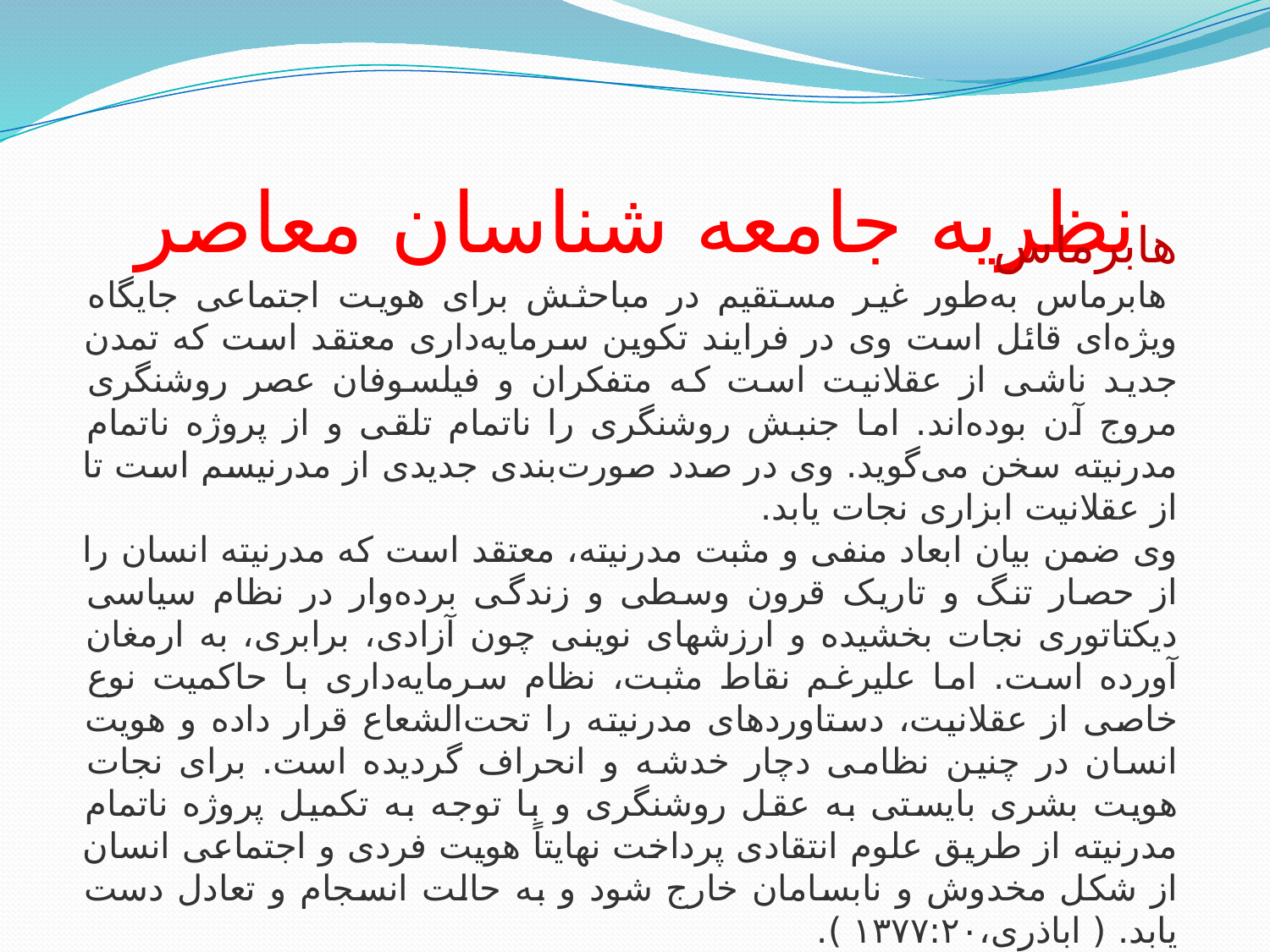

# نظریه جامعه شناسان معاصر
هابرماس
 هابرماس به‌طور غیر مستقیم در مباحثش برای هویت ‌اجتماعی جایگاه ویژه‌ای قائل است وی در فرایند تکوین سرمایه‌داری معتقد است که تمدن جدید ناشی از عقلانیت است که متفکران و فیلسوفان عصر روشنگری مروج آن بوده‌اند. اما جنبش روشنگری را ناتمام تلقی و از پروژه ناتمام مدرنیته سخن می‌گوید. وی در صدد صورت‌بندی جدیدی از مدرنیسم است تا از عقلانیت ابزاری نجات یابد.
وی ضمن بیان ابعاد منفی و مثبت مدرنیته، معتقد است که مدرنیته انسان را از حصار تنگ و تاریک قرون وسطی و زندگی برده‌وار در نظام سیاسی دیکتاتوری نجات بخشیده و ارزشهای نوینی چون آزادی، برابری، به ارمغان آورده است. اما علیرغم نقاط مثبت، نظام سرمایه‌داری با حاکمیت نوع خاصی از عقلانیت، دستاوردهای مدرنیته را تحت‌الشعاع قرار داده و هویت انسان در چنین نظامی دچار خدشه و انحراف گردیده است. برای نجات هویت بشری بایستی به عقل روشنگری و با توجه به تکمیل پروژه ناتمام مدرنیته از طریق علوم انتقادی پرداخت نهایتاً هویت فردی و اجتماعی انسان از شکل مخدوش و نا‌بسامان خارج شود و به حالت انسجام و تعادل دست یابد. ( اباذری،١٣٧٧:٢٠ ).